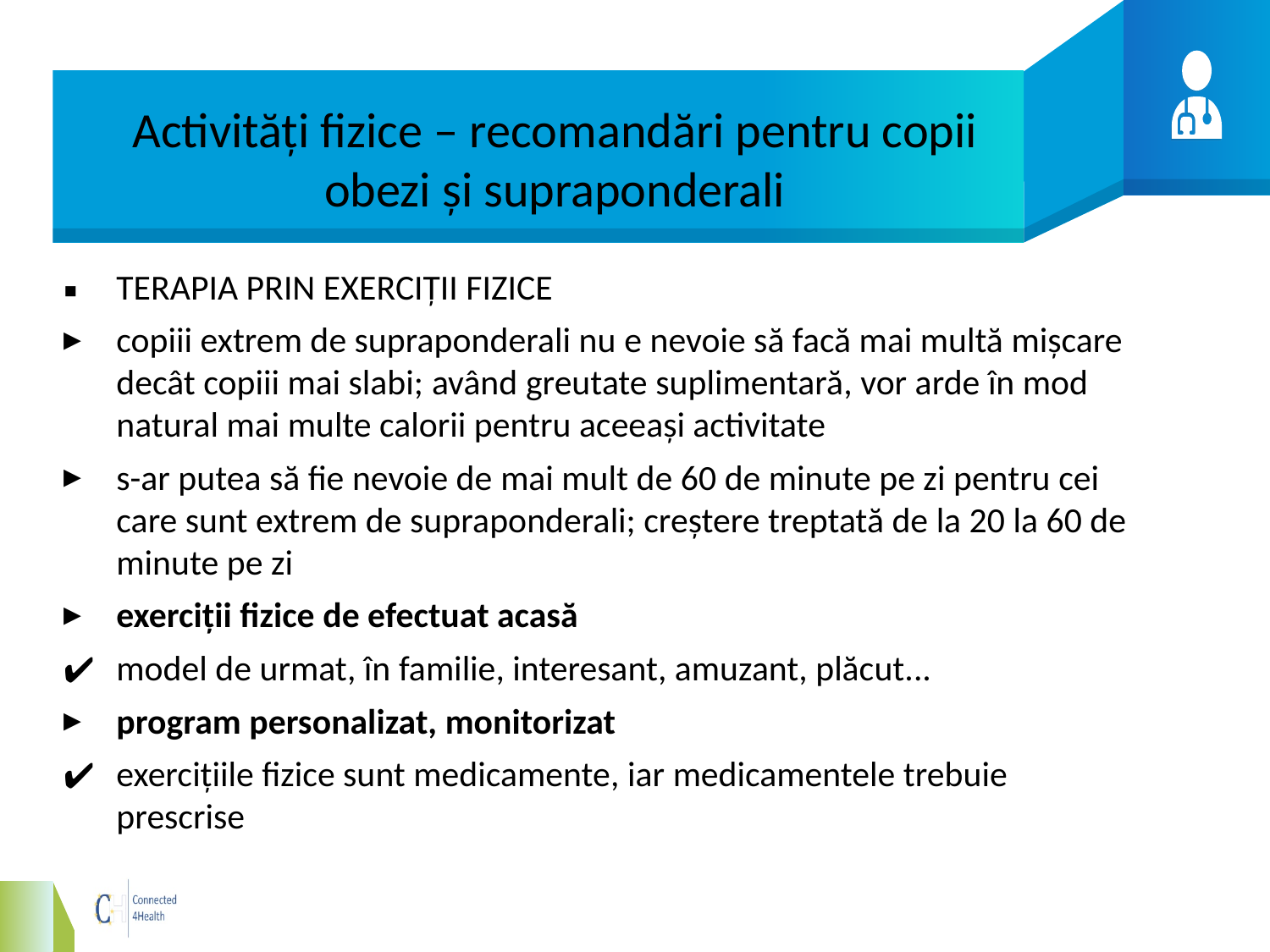

# Activități fizice – recomandări pentru copii obezi și supraponderali
TERAPIA PRIN EXERCIȚII FIZICE
copiii extrem de supraponderali nu e nevoie să facă mai multă mișcare decât copiii mai slabi; având greutate suplimentară, vor arde în mod natural mai multe calorii pentru aceeași activitate
s-ar putea să fie nevoie de mai mult de 60 de minute pe zi pentru cei care sunt extrem de supraponderali; creștere treptată de la 20 la 60 de minute pe zi
exerciții fizice de efectuat acasă
model de urmat, în familie, interesant, amuzant, plăcut...
program personalizat, monitorizat
exercițiile fizice sunt medicamente, iar medicamentele trebuie prescrise